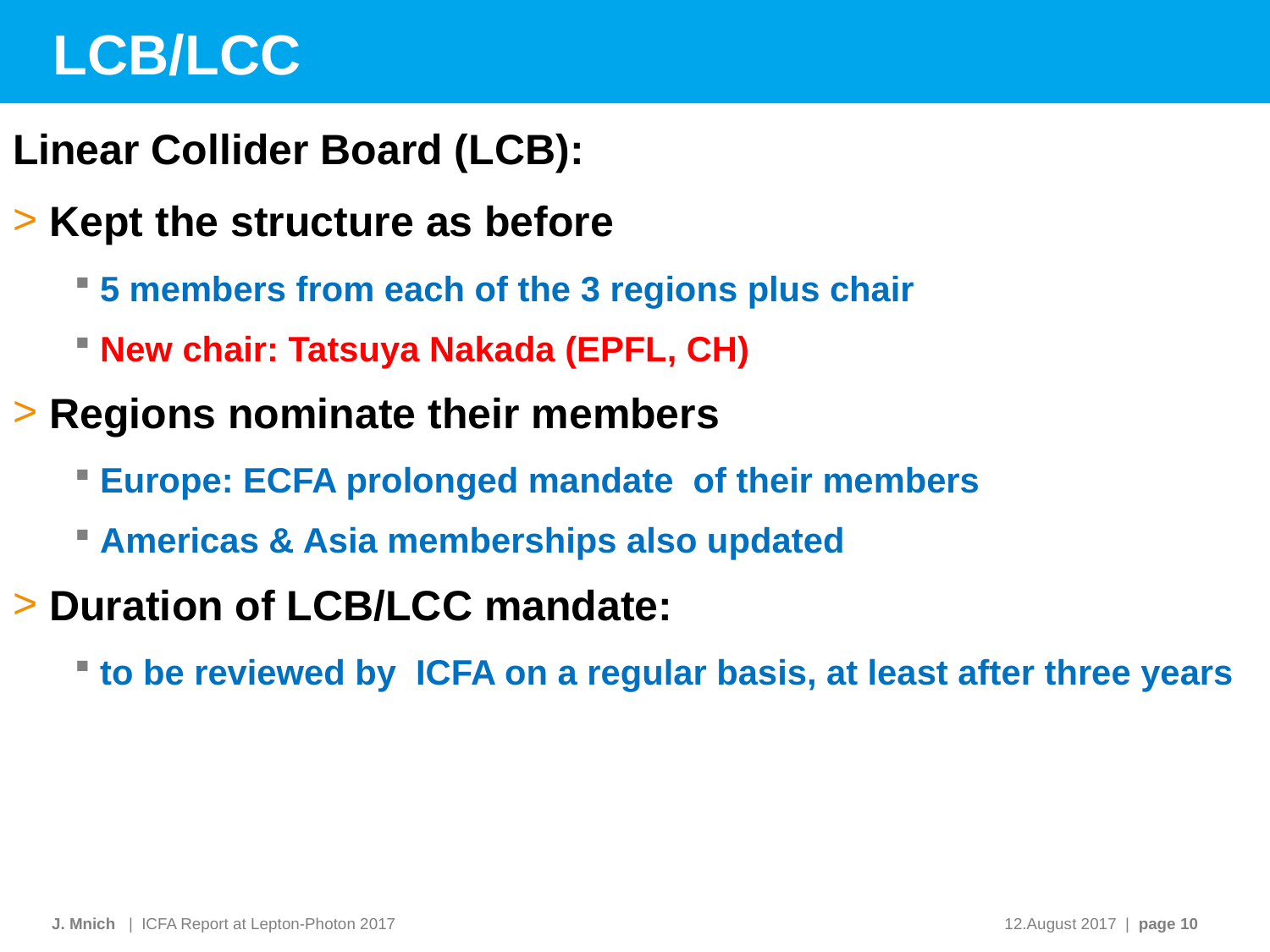

# LCB/LCC
Linear Collider Board (LCB):
Kept the structure as before
5 members from each of the 3 regions plus chair
New chair: Tatsuya Nakada (EPFL, CH)
Regions nominate their members
Europe: ECFA prolonged mandate  of their members
Americas & Asia memberships also updated
Duration of LCB/LCC mandate:
to be reviewed by  ICFA on a regular basis, at least after three years